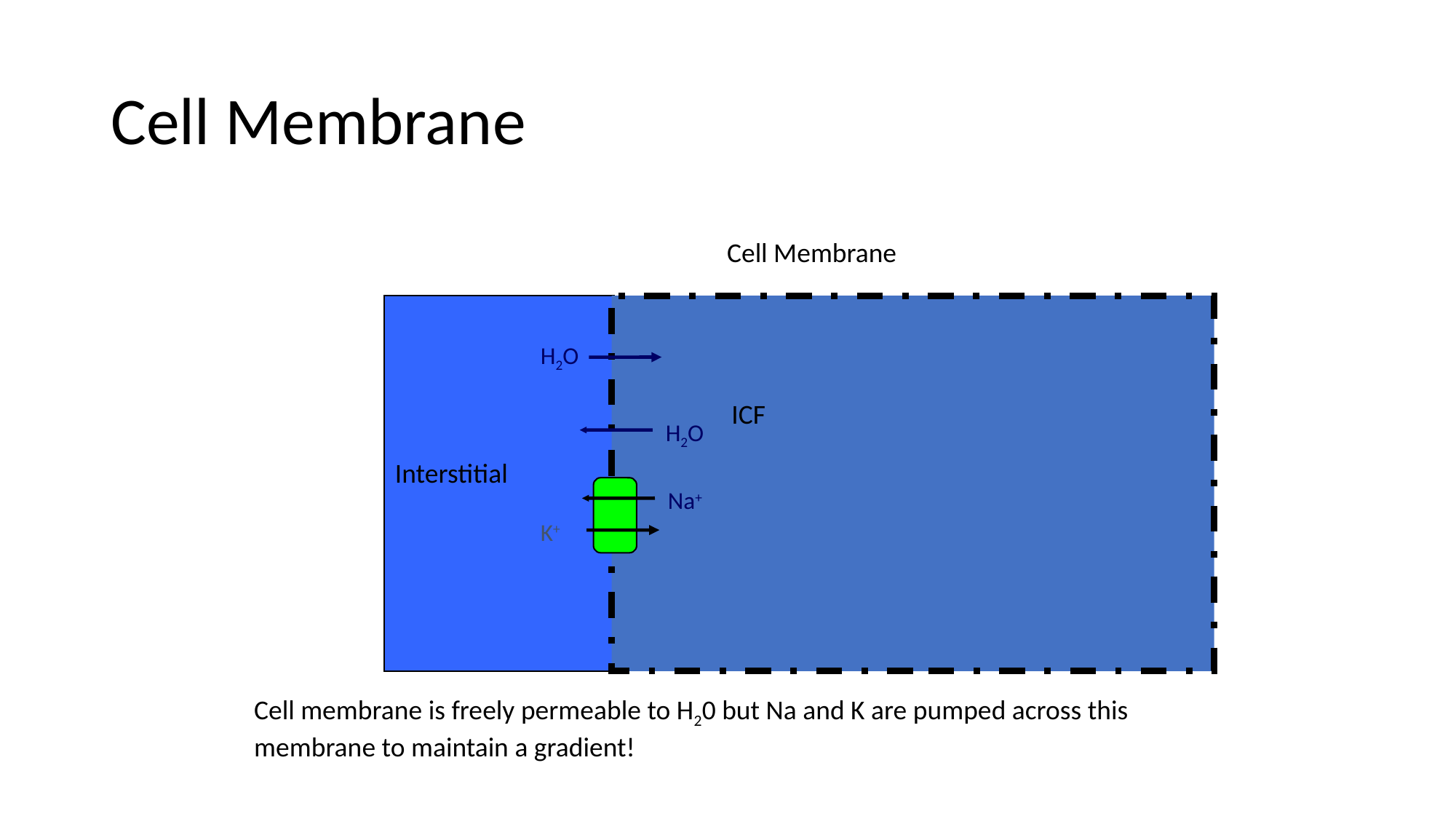

# Cell Membrane
Cell Membrane

H2O

ICF
H2O

Interstitial

Na+

K+

Cell membrane is freely permeable to H20 but Na and K are pumped across this membrane to maintain a gradient!